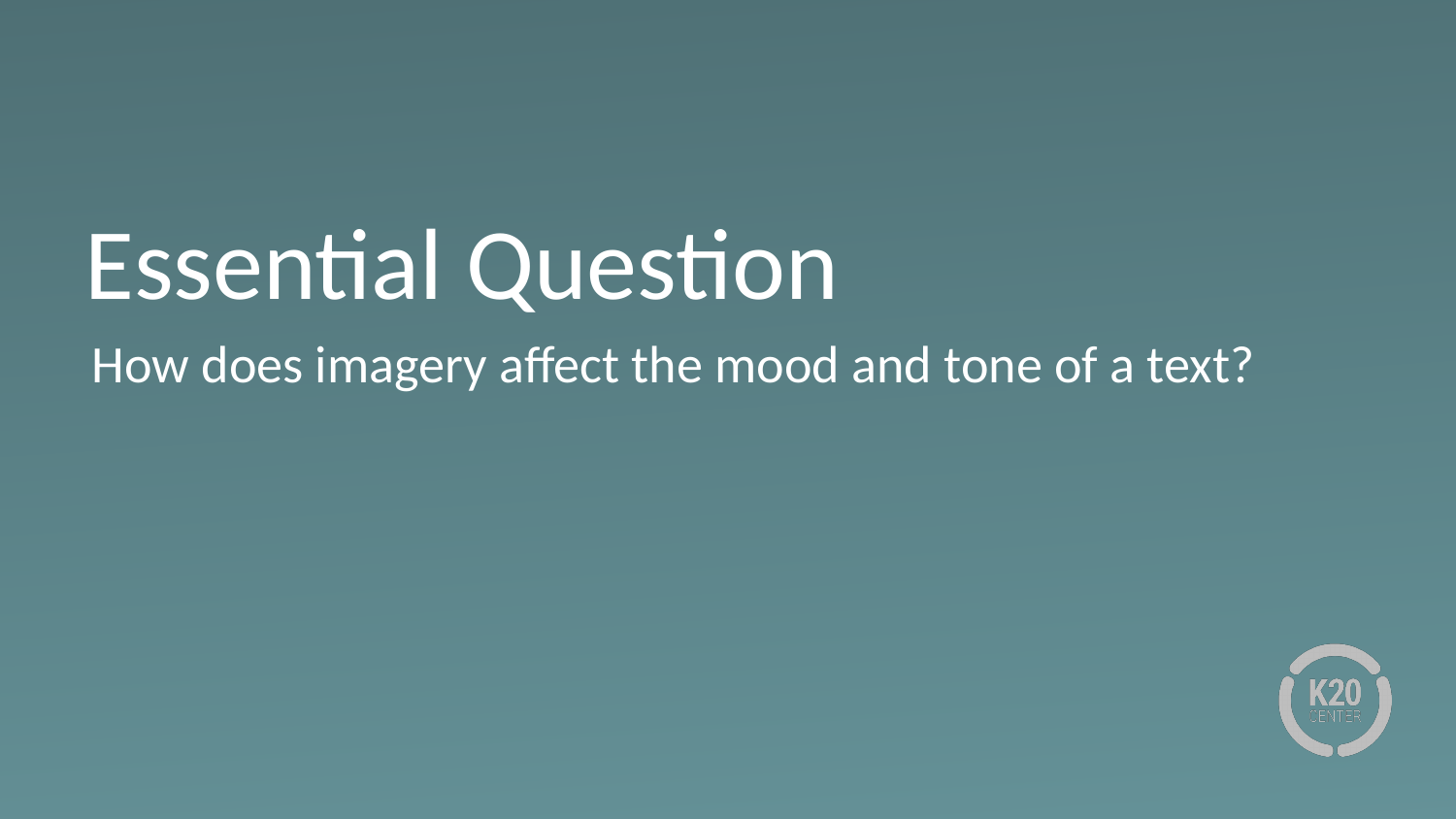

# Essential Question
How does imagery affect the mood and tone of a text?